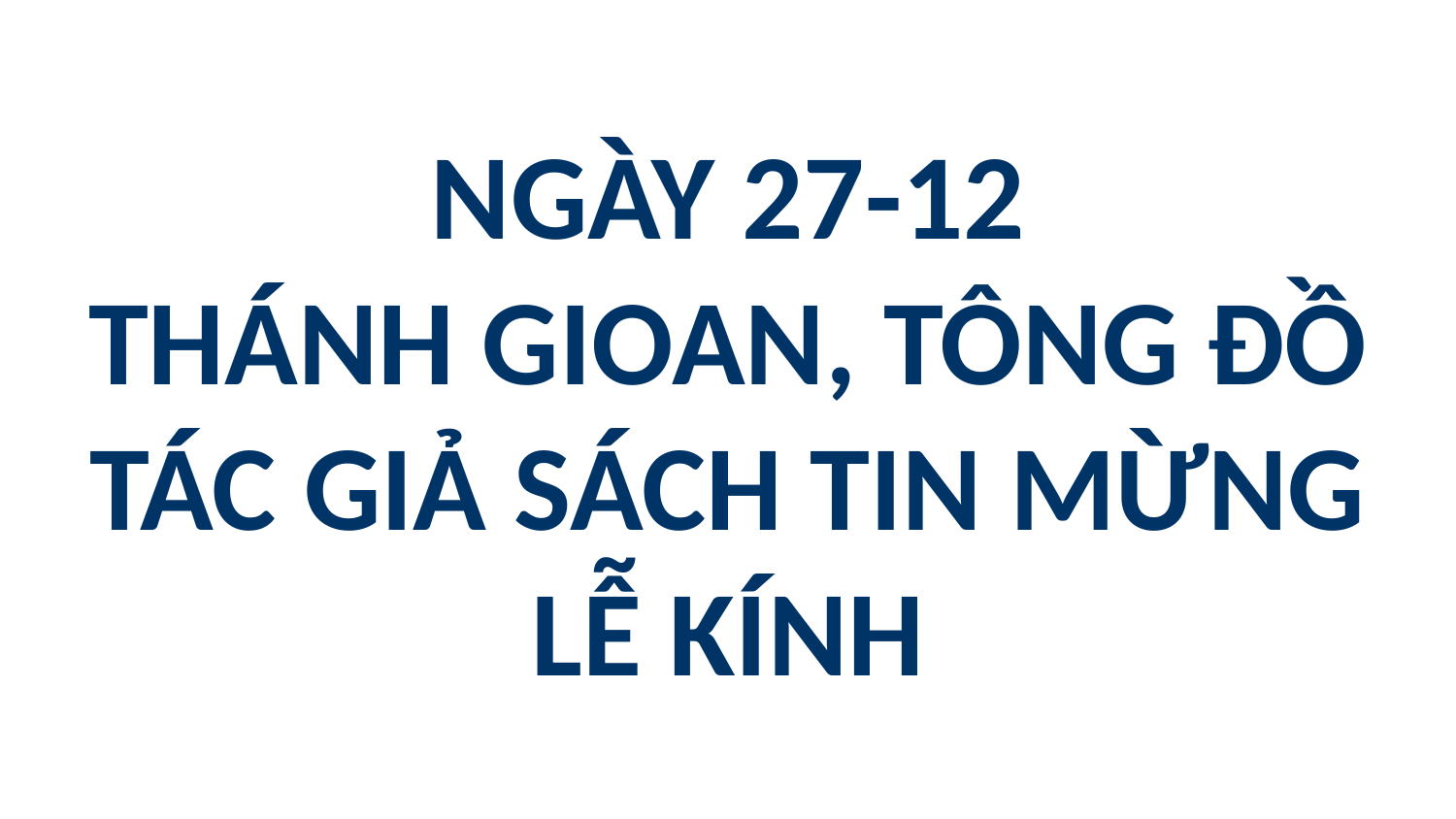

# NGÀY 27-12 THÁNH GIOAN, TÔNG ĐỒ TÁC GIẢ SÁCH TIN MỪNG LỄ KÍNH